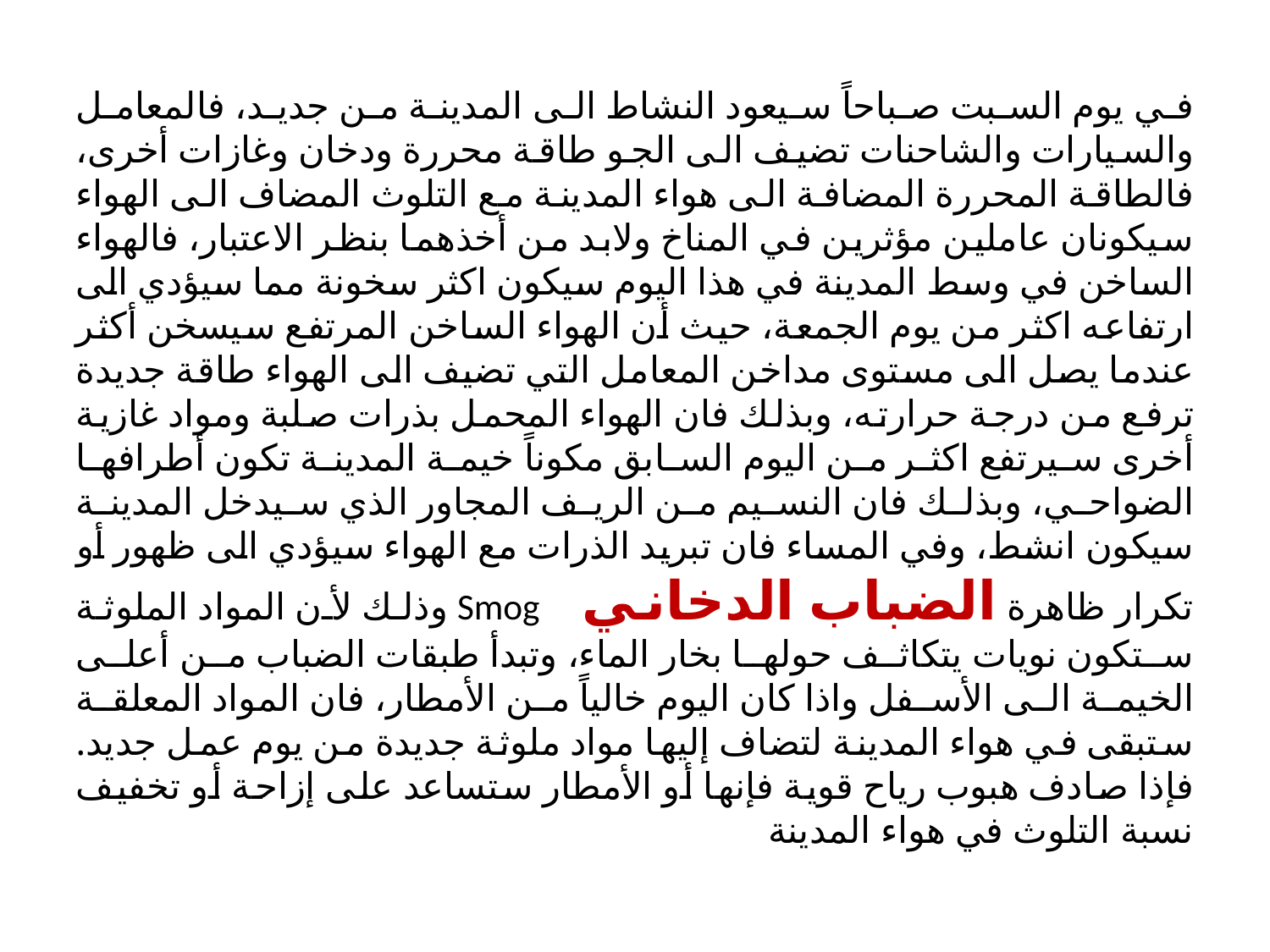

في يوم السبت صباحاً سيعود النشاط الى المدينة من جديد، فالمعامل والسيارات والشاحنات تضيف الى الجو طاقة محررة ودخان وغازات أخرى، فالطاقة المحررة المضافة الى هواء المدينة مع التلوث المضاف الى الهواء سيكونان عاملين مؤثرين في المناخ ولابد من أخذهما بنظر الاعتبار، فالهواء الساخن في وسط المدينة في هذا اليوم سيكون اكثر سخونة مما سيؤدي الى ارتفاعه اكثر من يوم الجمعة، حيث أن الهواء الساخن المرتفع سيسخن أكثر عندما يصل الى مستوى مداخن المعامل التي تضيف الى الهواء طاقة جديدة ترفع من درجة حرارته، وبذلك فان الهواء المحمل بذرات صلبة ومواد غازية أخرى سيرتفع اكثر من اليوم السابق مكوناً خيمة المدينة تكون أطرافها الضواحي، وبذلك فان النسيم من الريف المجاور الذي سيدخل المدينة سيكون انشط، وفي المساء فان تبريد الذرات مع الهواء سيؤدي الى ظهور أو تكرار ظاهرة الضباب الدخاني   Smog وذلك لأن المواد الملوثة ستكون نويات يتكاثف حولها بخار الماء، وتبدأ طبقات الضباب من أعلى الخيمة الى الأسفل واذا كان اليوم خالياً من الأمطار، فان المواد المعلقة ستبقى في هواء المدينة لتضاف إليها مواد ملوثة جديدة من يوم عمل جديد. فإذا صادف هبوب رياح قوية فإنها أو الأمطار ستساعد على إزاحة أو تخفيف نسبة التلوث في هواء المدينة